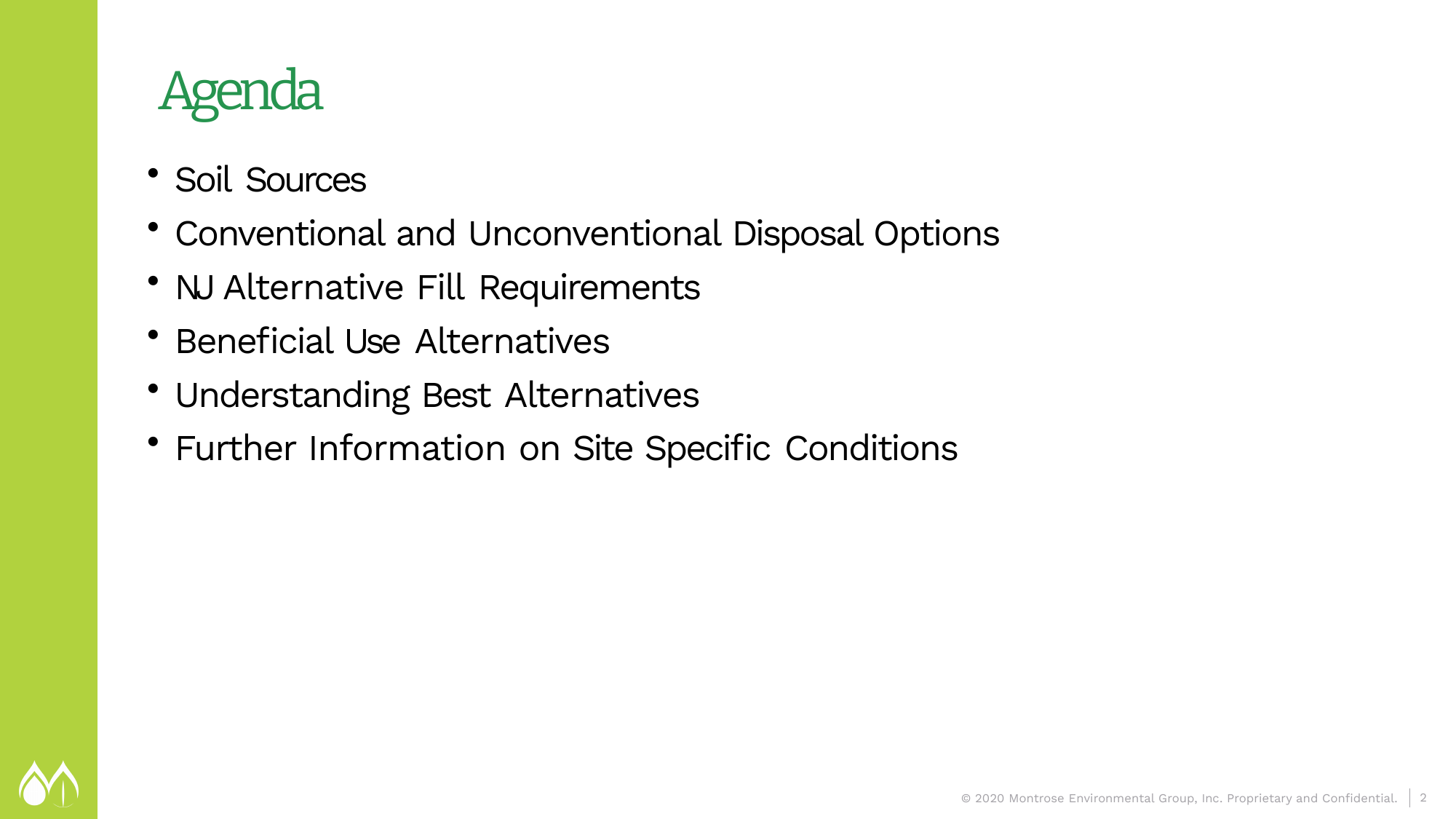

Agenda
Soil Sources
Conventional and Unconventional Disposal Options
NJ Alternative Fill Requirements
Beneficial Use Alternatives
Understanding Best Alternatives
Further Information on Site Specific Conditions